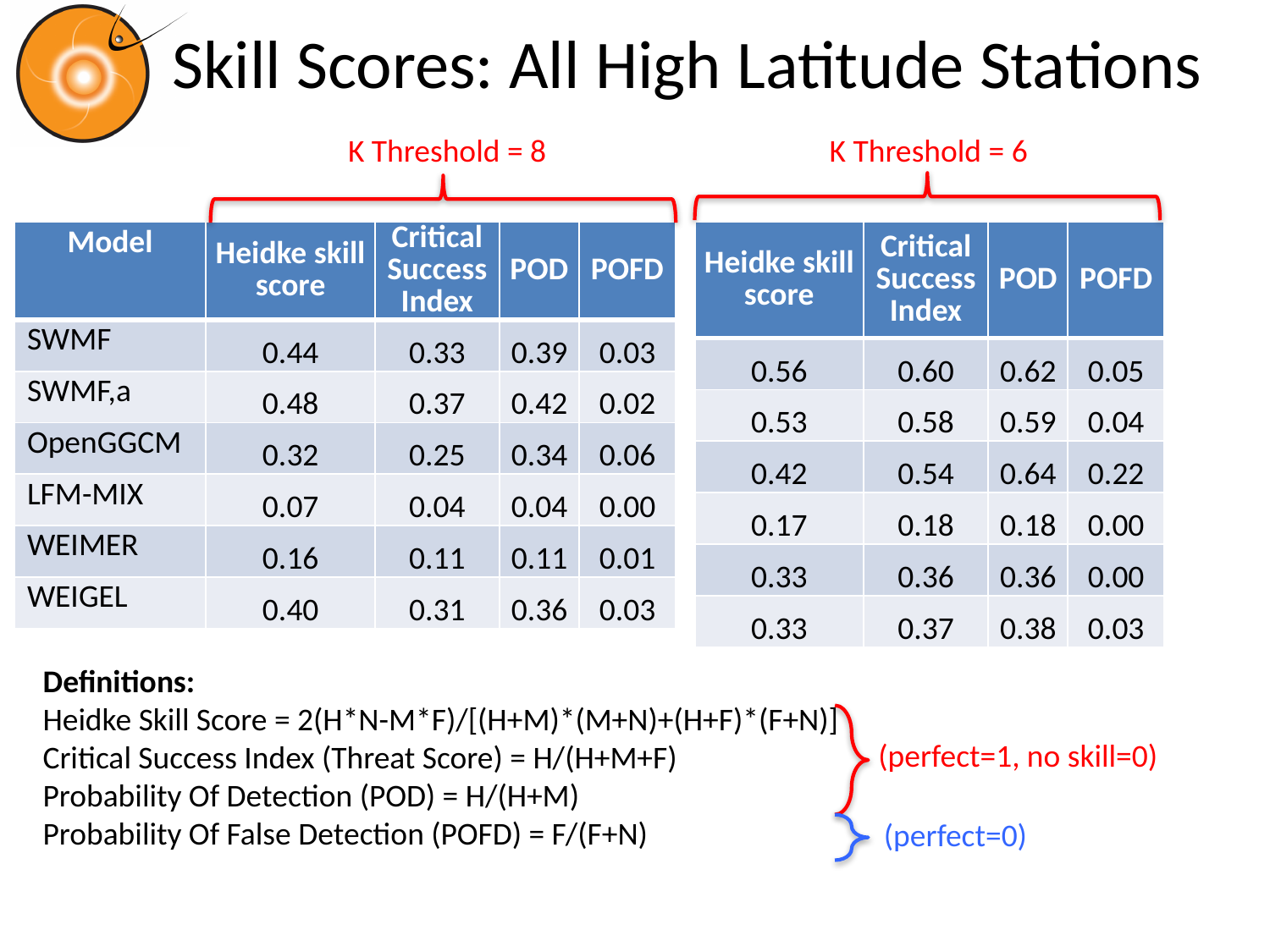

# Skill Scores: All High Latitude Stations
K Threshold = 8
K Threshold = 6
| Model | Heidke skill score | Critical Success Index | POD | POFD |
| --- | --- | --- | --- | --- |
| SWMF | 0.44 | 0.33 | 0.39 | 0.03 |
| SWMF,a | 0.48 | 0.37 | 0.42 | 0.02 |
| OpenGGCM | 0.32 | 0.25 | 0.34 | 0.06 |
| LFM-MIX | 0.07 | 0.04 | 0.04 | 0.00 |
| WEIMER | 0.16 | 0.11 | 0.11 | 0.01 |
| WEIGEL | 0.40 | 0.31 | 0.36 | 0.03 |
| Heidke skill score | Critical Success Index | POD | POFD |
| --- | --- | --- | --- |
| 0.56 | 0.60 | 0.62 | 0.05 |
| 0.53 | 0.58 | 0.59 | 0.04 |
| 0.42 | 0.54 | 0.64 | 0.22 |
| 0.17 | 0.18 | 0.18 | 0.00 |
| 0.33 | 0.36 | 0.36 | 0.00 |
| 0.33 | 0.37 | 0.38 | 0.03 |
Definitions:
Heidke Skill Score = 2(H*N-M*F)/[(H+M)*(M+N)+(H+F)*(F+N)]
Critical Success Index (Threat Score) = H/(H+M+F)
Probability Of Detection (POD) = H/(H+M)
Probability Of False Detection (POFD) = F/(F+N)

(perfect=1, no skill=0)
(perfect=0)